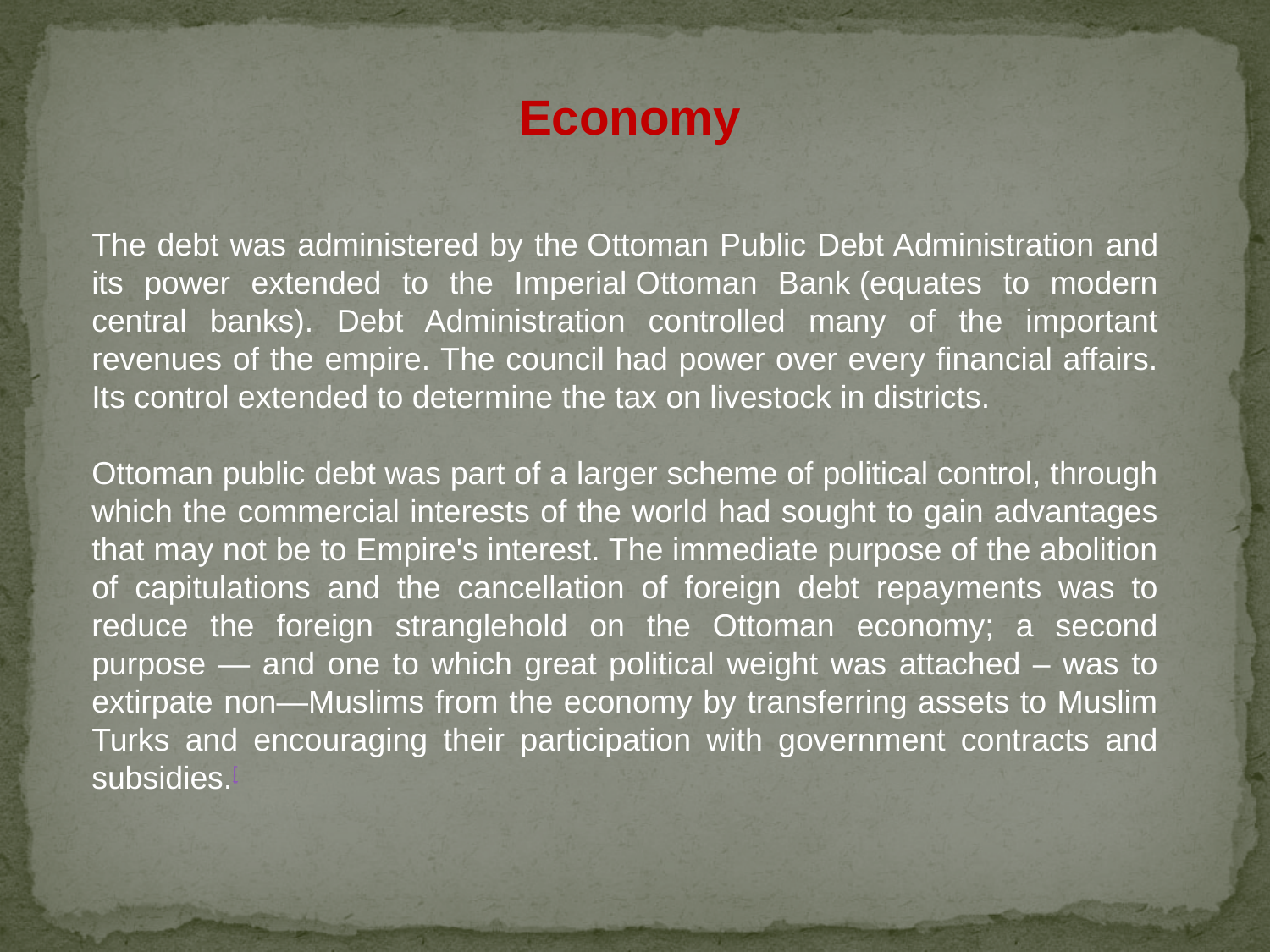

Economy
The debt was administered by the Ottoman Public Debt Administration and its power extended to the Imperial Ottoman Bank (equates to modern central banks). Debt Administration controlled many of the important revenues of the empire. The council had power over every financial affairs. Its control extended to determine the tax on livestock in districts.

Ottoman public debt was part of a larger scheme of political control, through which the commercial interests of the world had sought to gain advantages that may not be to Empire's interest. The immediate purpose of the abolition of capitulations and the cancellation of foreign debt repayments was to reduce the foreign stranglehold on the Ottoman economy; a second purpose — and one to which great political weight was attached – was to extirpate non—Muslims from the economy by transferring assets to Muslim Turks and encouraging their participation with government contracts and subsidies.[